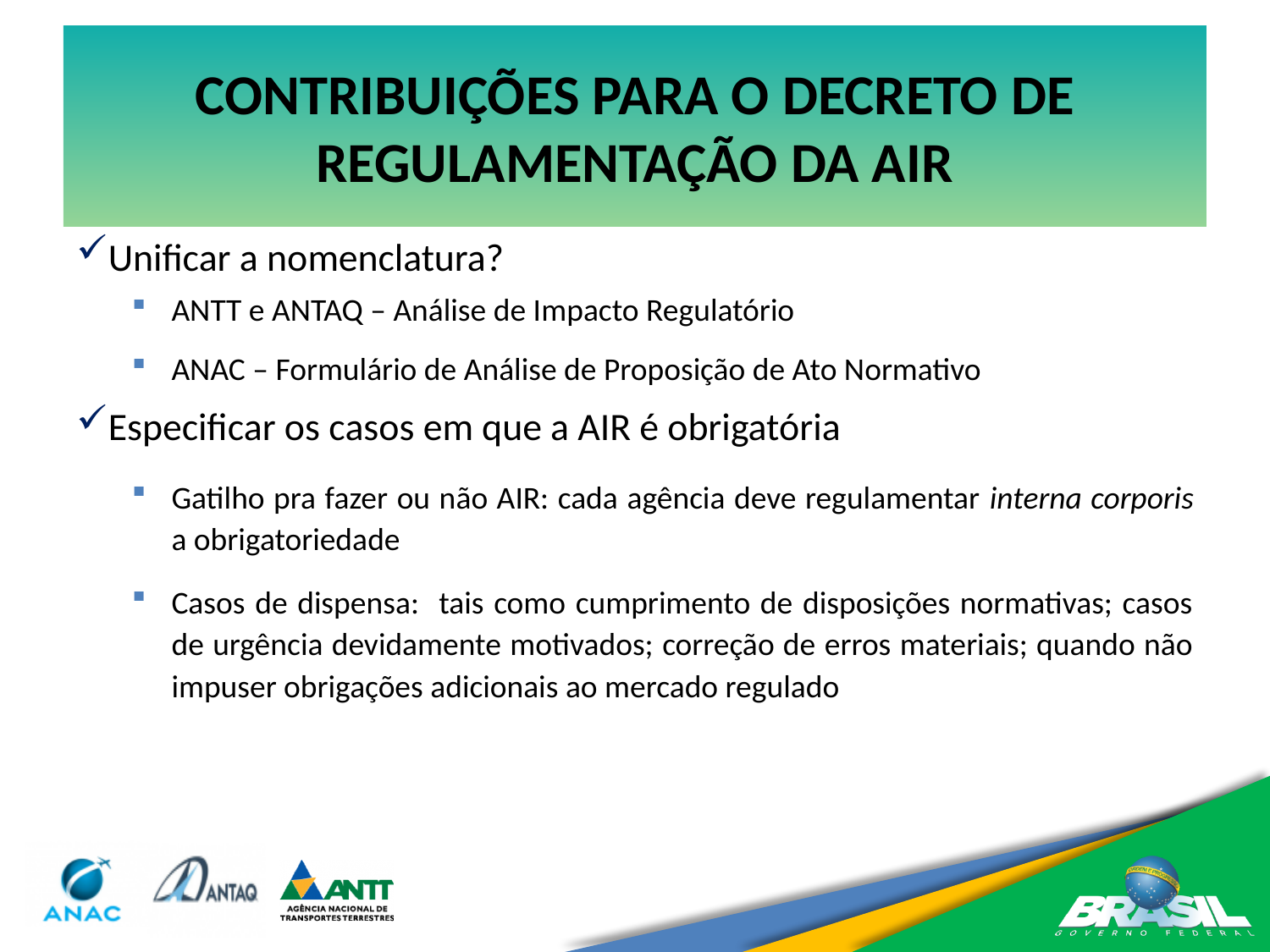

CONTRIBUIÇÕES PARA O DECRETO DE REGULAMENTAÇÃO DA AIR
Unificar a nomenclatura?
ANTT e ANTAQ – Análise de Impacto Regulatório
ANAC – Formulário de Análise de Proposição de Ato Normativo
Especificar os casos em que a AIR é obrigatória
Gatilho pra fazer ou não AIR: cada agência deve regulamentar interna corporis a obrigatoriedade
Casos de dispensa:  tais como cumprimento de disposições normativas; casos de urgência devidamente motivados; correção de erros materiais; quando não impuser obrigações adicionais ao mercado regulado